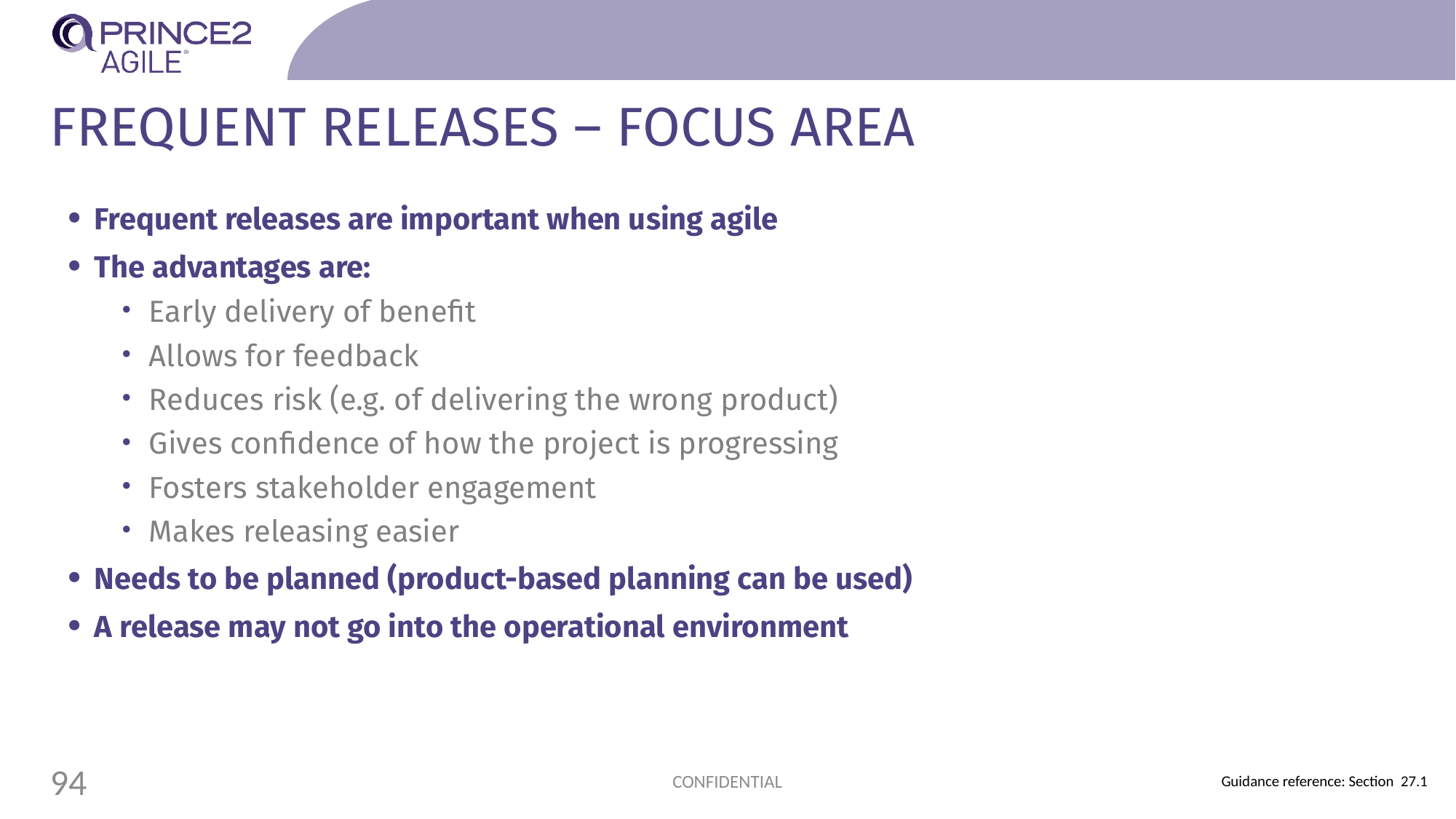

# Frequent Releases – focus area
Frequent releases are important when using agile
The advantages are:
Early delivery of benefit
Allows for feedback
Reduces risk (e.g. of delivering the wrong product)
Gives confidence of how the project is progressing
Fosters stakeholder engagement
Makes releasing easier
Needs to be planned (product-based planning can be used)
A release may not go into the operational environment

CONFIDENTIAL
94
Guidance reference: Section  27.1